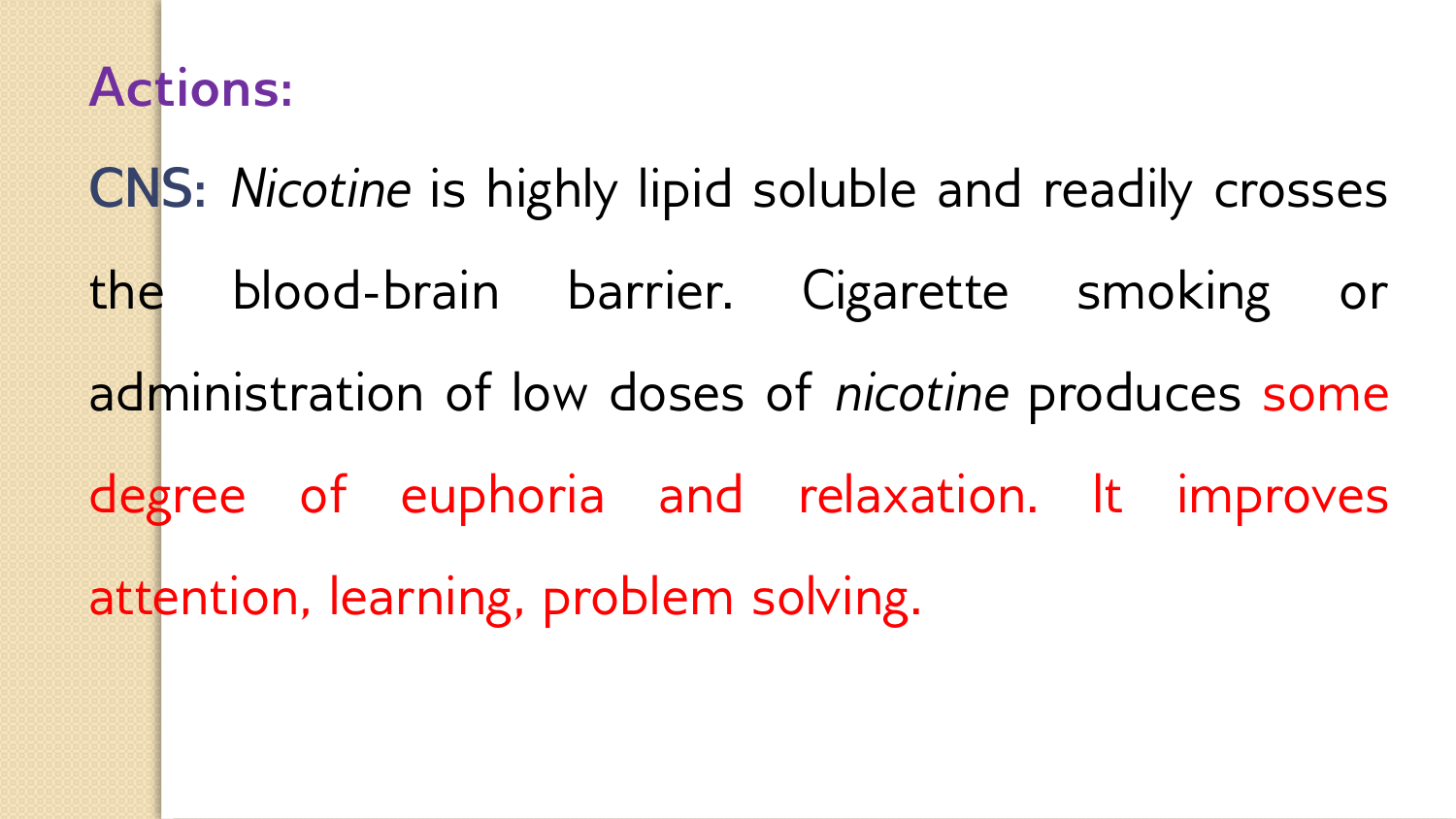

Actions:
CNS: Nicotine is highly lipid soluble and readily crosses the blood-brain barrier. Cigarette smoking or administration of low doses of nicotine produces some degree of euphoria and relaxation. It improves attention, learning, problem solving.